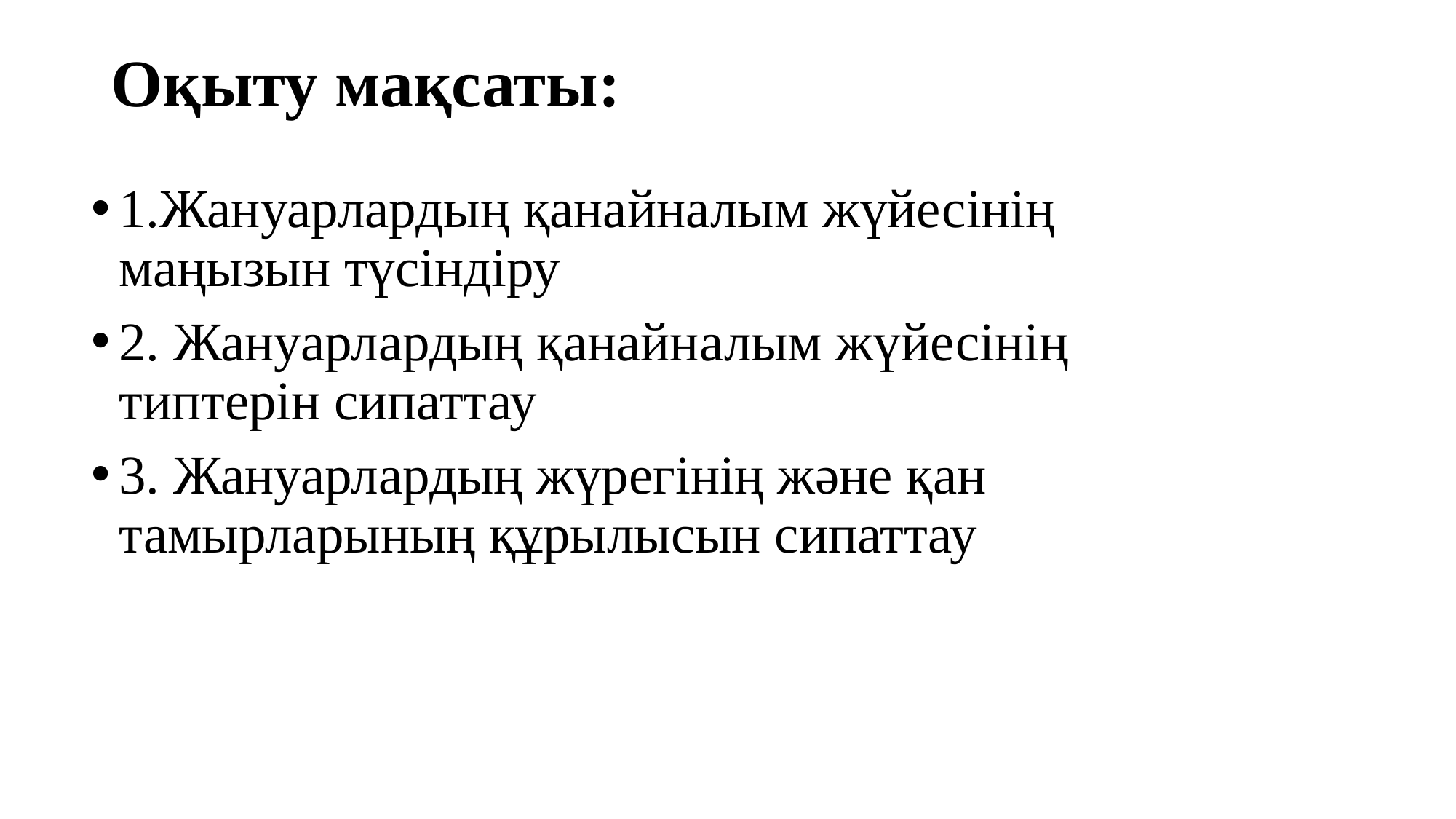

# Оқыту мақсаты:
1.Жануарлардың қанайналым жүйесінің маңызын түсіндіру
2. Жануарлардың қанайналым жүйесінің типтерін сипаттау
3. Жануарлардың жүрегінің және қан тамырларының құрылысын сипаттау